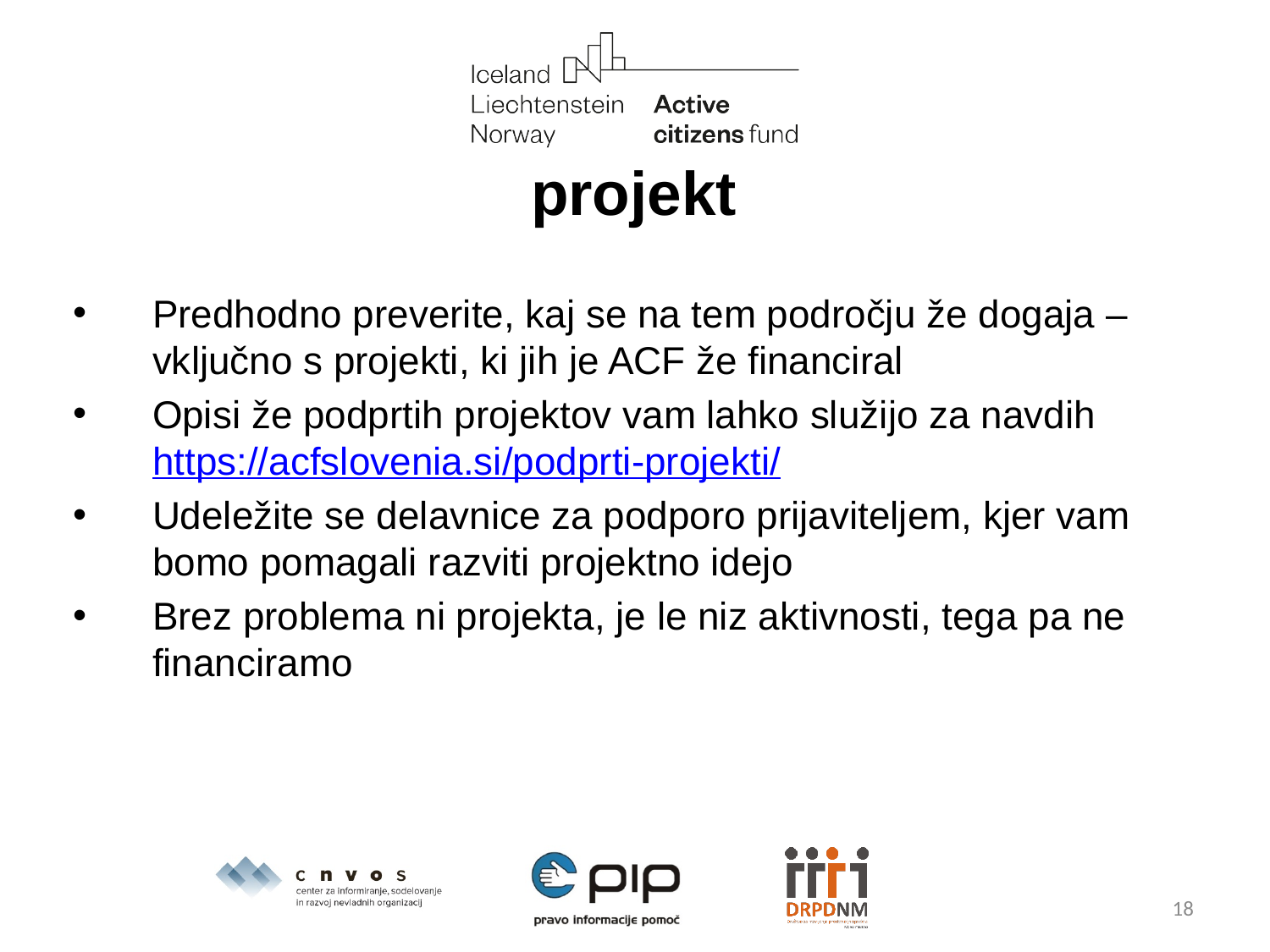

# projekt
Predhodno preverite, kaj se na tem področju že dogaja – vključno s projekti, ki jih je ACF že financiral
Opisi že podprtih projektov vam lahko služijo za navdih https://acfslovenia.si/podprti-projekti/
Udeležite se delavnice za podporo prijaviteljem, kjer vam bomo pomagali razviti projektno idejo
Brez problema ni projekta, je le niz aktivnosti, tega pa ne financiramo

18